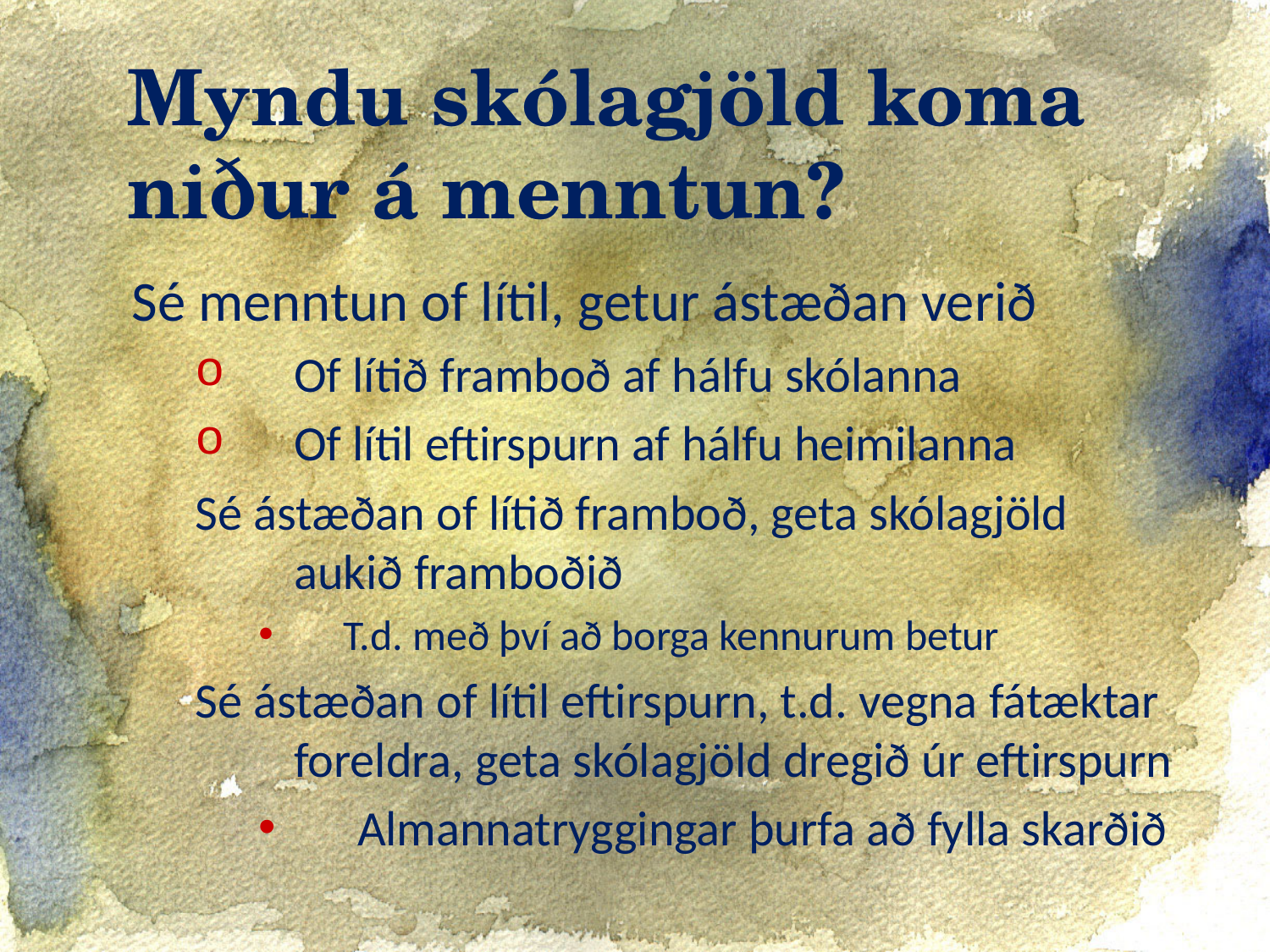

Myndu skólagjöld koma niður á menntun?
Sé menntun of lítil, getur ástæðan verið
Of lítið framboð af hálfu skólanna
Of lítil eftirspurn af hálfu heimilanna
Sé ástæðan of lítið framboð, geta skólagjöld aukið framboðið
T.d. með því að borga kennurum betur
Sé ástæðan of lítil eftirspurn, t.d. vegna fátæktar foreldra, geta skólagjöld dregið úr eftirspurn
Almannatryggingar þurfa að fylla skarðið